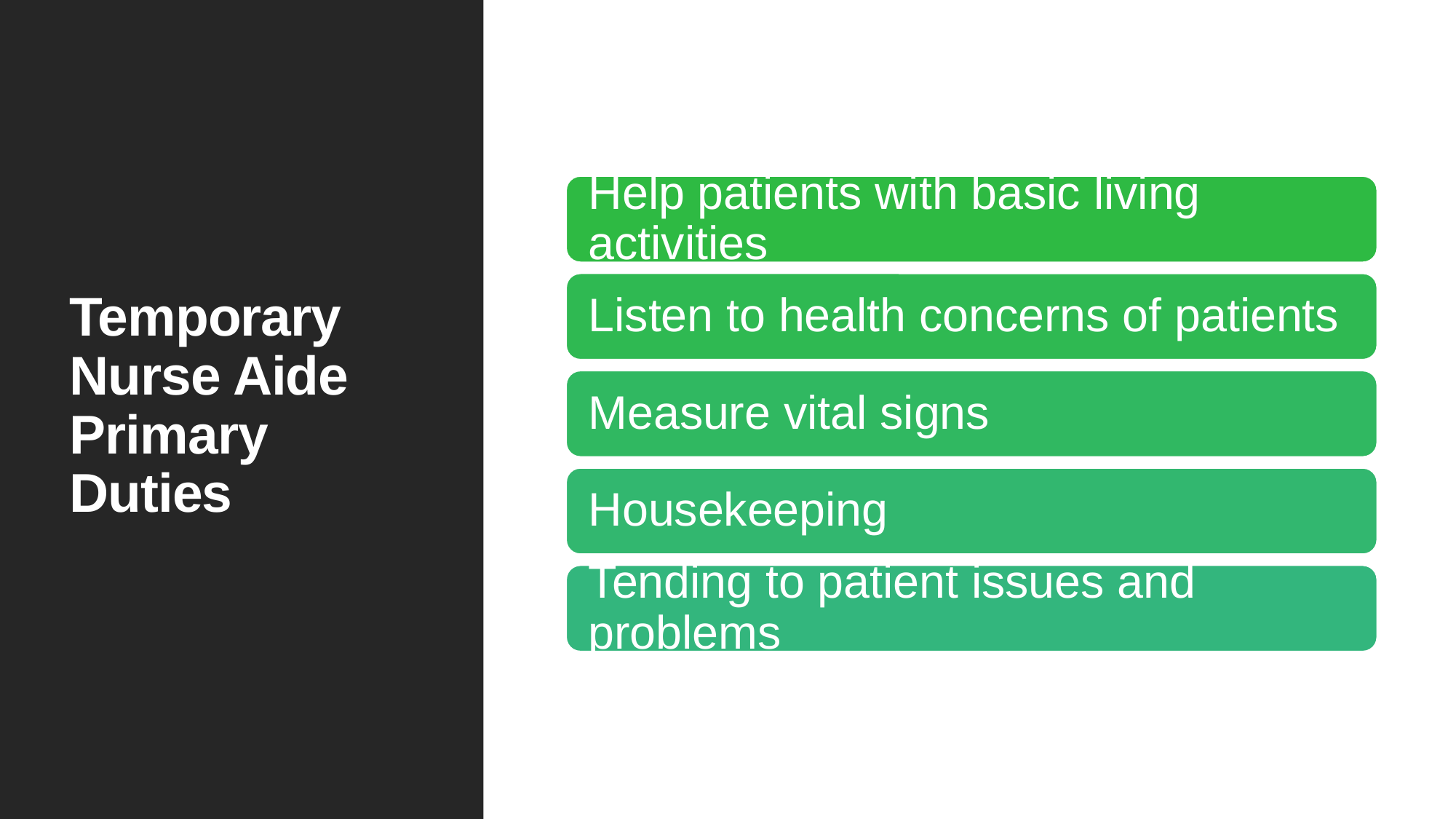

# Temporary Nurse Aide Primary Duties
Help patients with basic living activities
Listen to health concerns of patients
Measure vital signs
Housekeeping
Tending to patient issues and problems